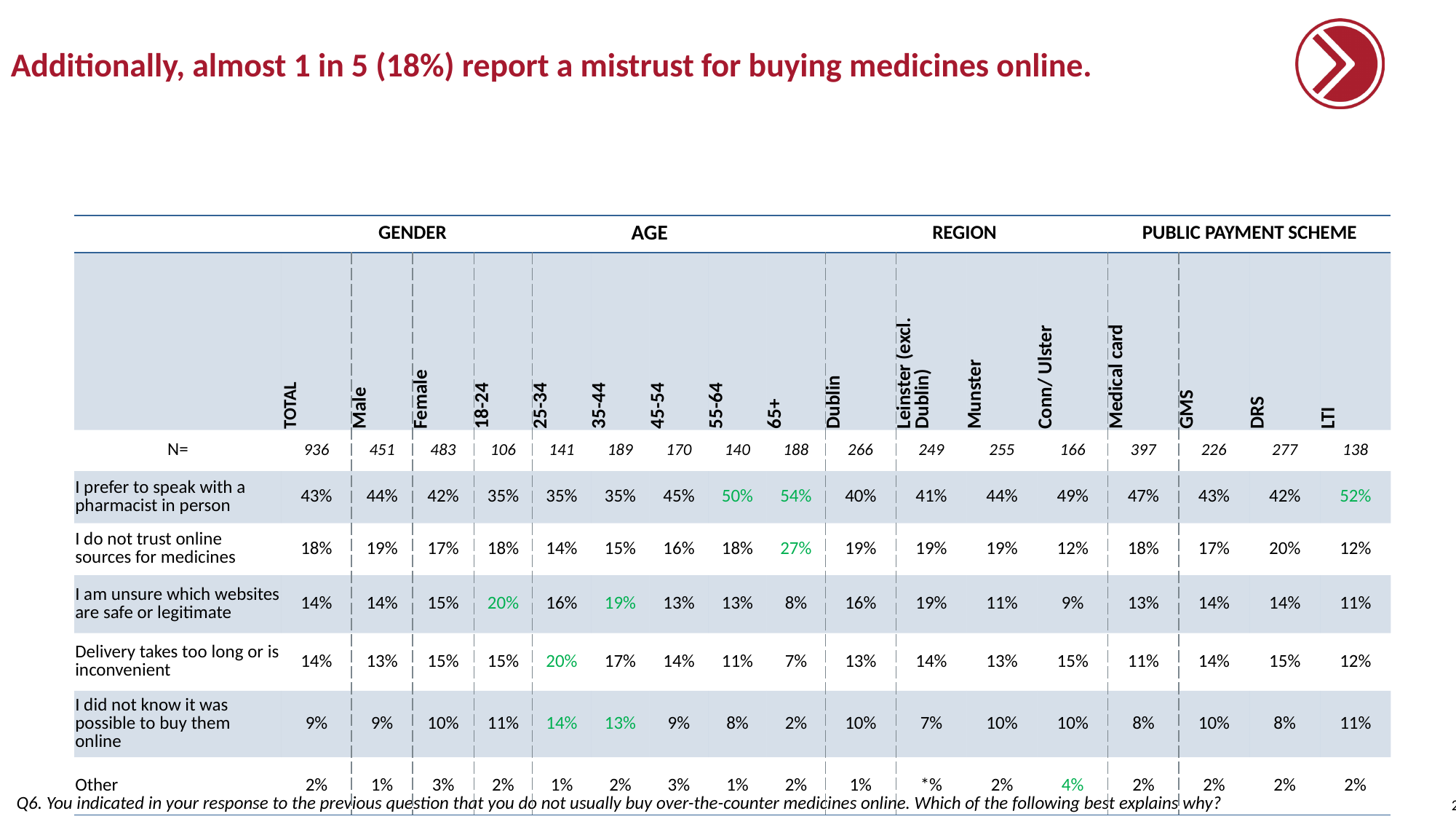

# Additionally, almost 1 in 5 (18%) report a mistrust for buying medicines online.
|  |  | GENDER |  | AGE |  |  |  |  |  | REGION |  |  |  | PUBLIC PAYMENT SCHEME |  |  |  |
| --- | --- | --- | --- | --- | --- | --- | --- | --- | --- | --- | --- | --- | --- | --- | --- | --- | --- |
|  | TOTAL | Male | Female | 18-24 | 25-34 | 35-44 | 45-54 | 55-64 | 65+ | Dublin | Leinster (excl. Dublin) | Munster | Conn/ Ulster | Medical card | GMS | DRS | LTI |
| N= | 936 | 451 | 483 | 106 | 141 | 189 | 170 | 140 | 188 | 266 | 249 | 255 | 166 | 397 | 226 | 277 | 138 |
| I prefer to speak with a pharmacist in person | 43% | 44% | 42% | 35% | 35% | 35% | 45% | 50% | 54% | 40% | 41% | 44% | 49% | 47% | 43% | 42% | 52% |
| I do not trust online sources for medicines | 18% | 19% | 17% | 18% | 14% | 15% | 16% | 18% | 27% | 19% | 19% | 19% | 12% | 18% | 17% | 20% | 12% |
| I am unsure which websites are safe or legitimate | 14% | 14% | 15% | 20% | 16% | 19% | 13% | 13% | 8% | 16% | 19% | 11% | 9% | 13% | 14% | 14% | 11% |
| Delivery takes too long or is inconvenient | 14% | 13% | 15% | 15% | 20% | 17% | 14% | 11% | 7% | 13% | 14% | 13% | 15% | 11% | 14% | 15% | 12% |
| I did not know it was possible to buy them online | 9% | 9% | 10% | 11% | 14% | 13% | 9% | 8% | 2% | 10% | 7% | 10% | 10% | 8% | 10% | 8% | 11% |
| Other | 2% | 1% | 3% | 2% | 1% | 2% | 3% | 1% | 2% | 1% | \*% | 2% | 4% | 2% | 2% | 2% | 2% |
Q6. You indicated in your response to the previous question that you do not usually buy over-the-counter medicines online. Which of the following best explains why?